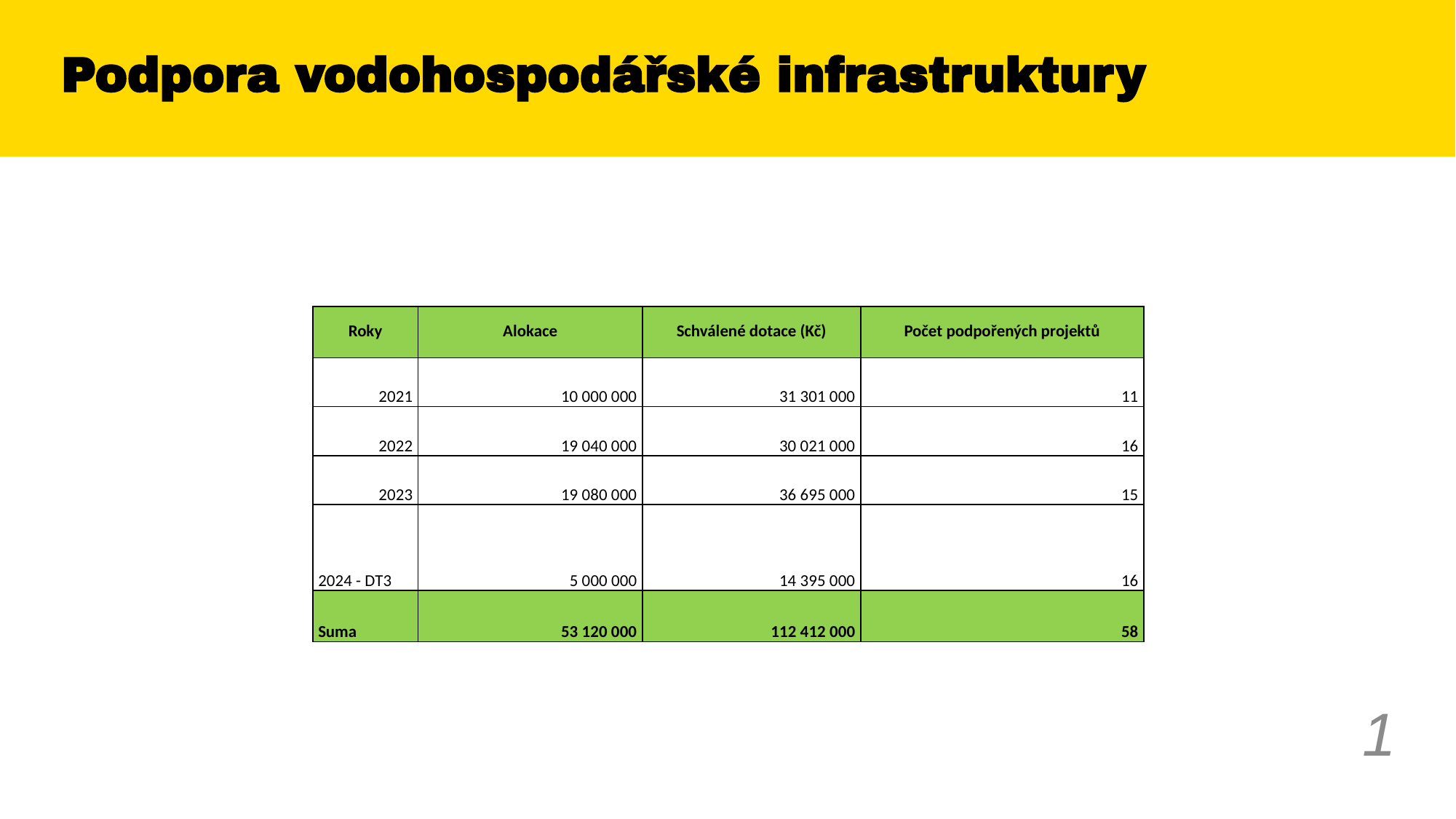

# Podpora vodohospodářské infrastruktury
| Roky | Alokace | Schválené dotace (Kč) | Počet podpořených projektů |
| --- | --- | --- | --- |
| 2021 | 10 000 000 | 31 301 000 | 11 |
| 2022 | 19 040 000 | 30 021 000 | 16 |
| 2023 | 19 080 000 | 36 695 000 | 15 |
| 2024 - DT3 | 5 000 000 | 14 395 000 | 16 |
| Suma | 53 120 000 | 112 412 000 | 58 |
1